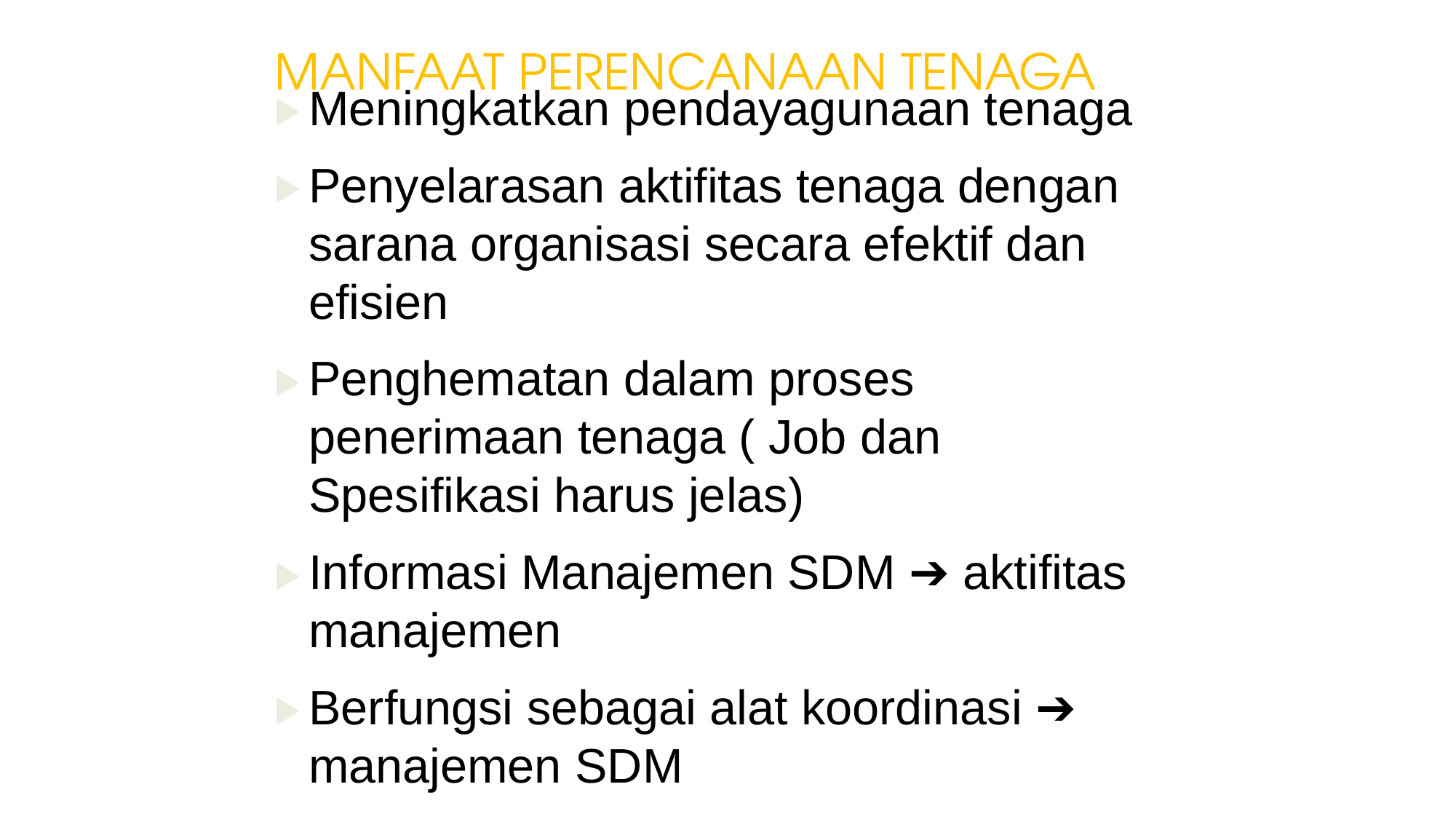

# MANFAAT PERENCANAAN TENAGA
Meningkatkan pendayagunaan tenaga
Penyelarasan aktifitas tenaga dengan sarana organisasi secara efektif dan efisien
Penghematan dalam proses penerimaan tenaga ( Job dan Spesifikasi harus jelas)
Informasi Manajemen SDM ➔ aktifitas manajemen
Berfungsi sebagai alat koordinasi ➔ manajemen SDM